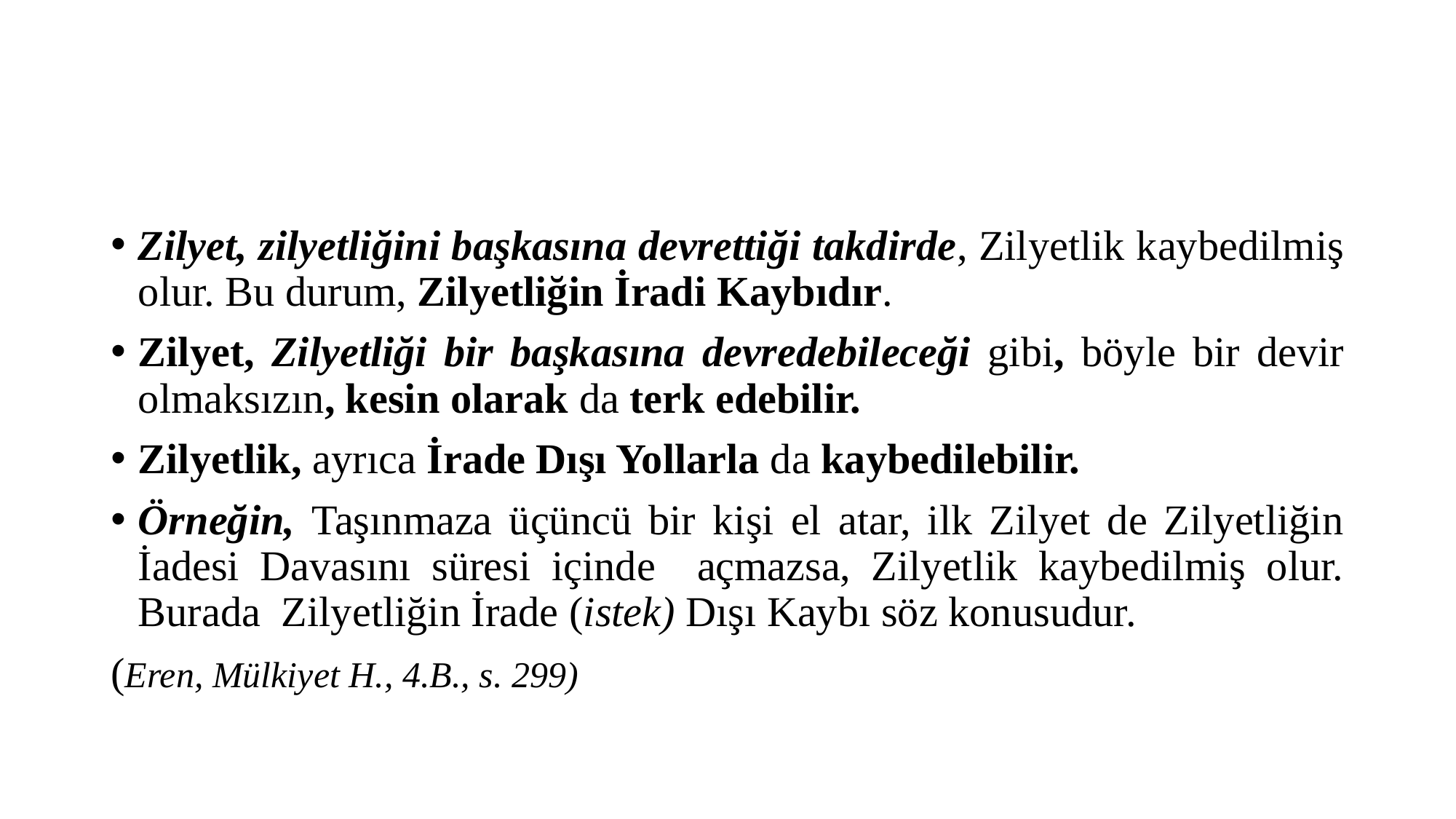

#
Zilyet, zilyetliğini başkasına devrettiği takdirde, Zilyetlik kaybedilmiş olur. Bu durum, Zilyetliğin İradi Kaybıdır.
Zilyet, Zilyetliği bir başkasına devredebileceği gibi, böyle bir devir olmaksızın, kesin olarak da terk edebilir.
Zilyetlik, ayrıca İrade Dışı Yollarla da kaybedilebilir.
Örneğin, Taşınmaza üçüncü bir kişi el atar, ilk Zilyet de Zilyetliğin İadesi Davasını süresi içinde  açmazsa, Zilyetlik kaybedilmiş olur. Burada  Zilyetliğin İrade (istek) Dışı Kaybı söz konusudur.
(Eren, Mülkiyet H., 4.B., s. 299)